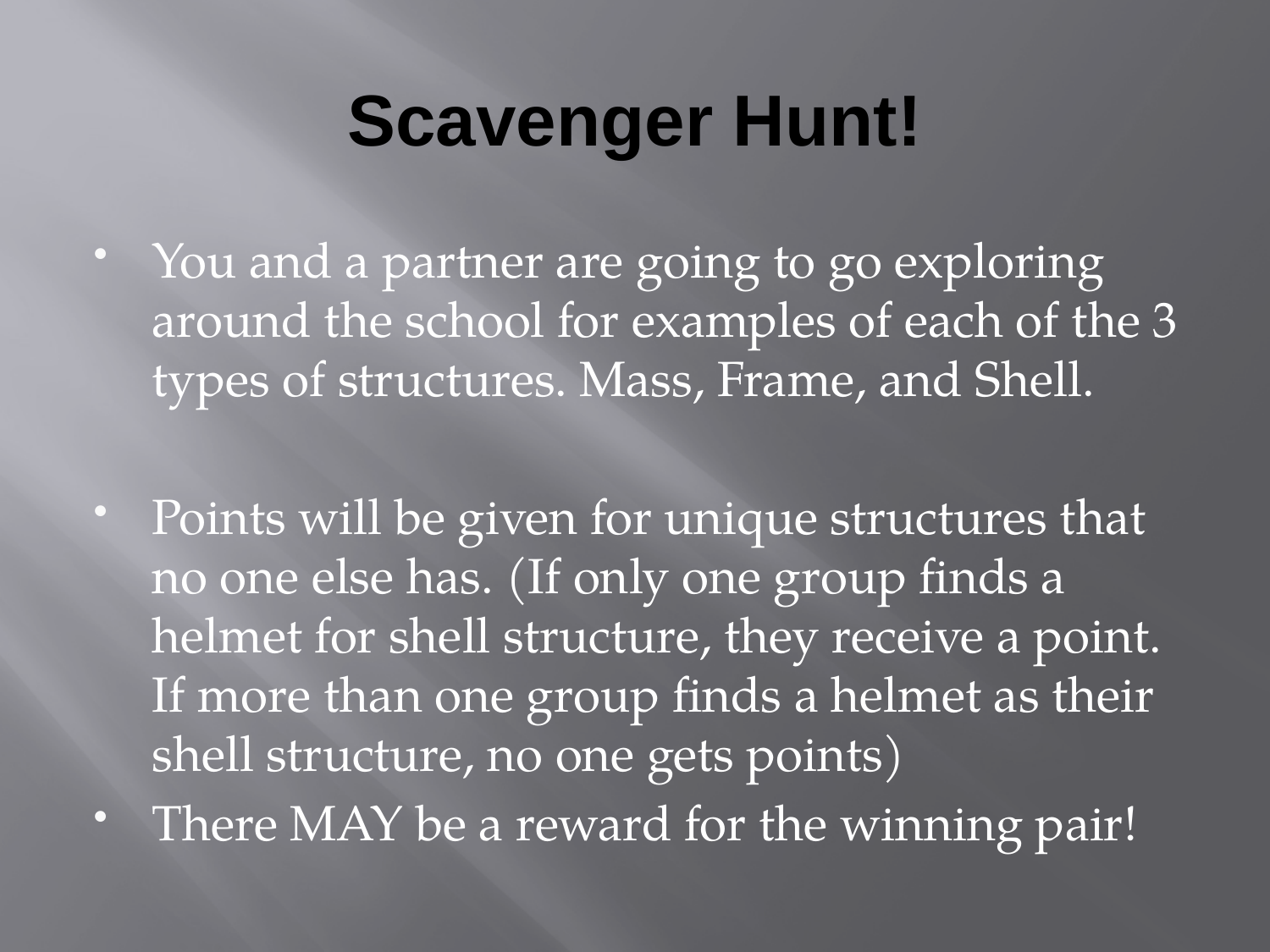

# Scavenger Hunt!
You and a partner are going to go exploring around the school for examples of each of the 3 types of structures. Mass, Frame, and Shell.

Points will be given for unique structures that no one else has. (If only one group finds a helmet for shell structure, they receive a point. If more than one group finds a helmet as their shell structure, no one gets points)
There MAY be a reward for the winning pair!